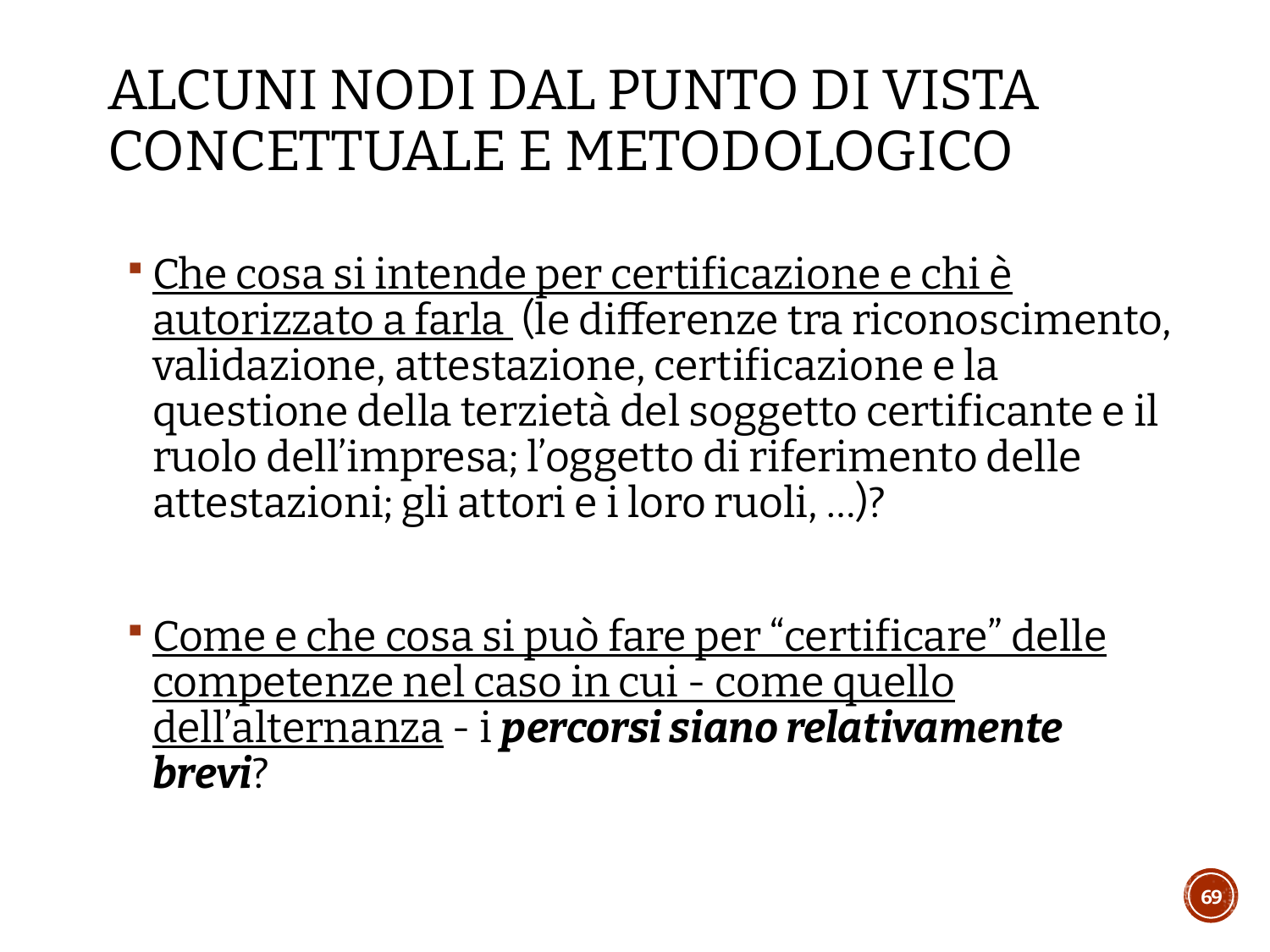

# alcuni nodi dal punto di vista concettuale e metodologico
Che cosa si intende per certificazione e chi è autorizzato a farla  (le differenze tra riconoscimento, validazione, attestazione, certificazione e la questione della terzietà del soggetto certificante e il ruolo dell’impresa; l’oggetto di riferimento delle attestazioni; gli attori e i loro ruoli, …)?

Come e che cosa si può fare per “certificare” delle competenze nel caso in cui - come quello dell’alternanza - i percorsi siano relativamente brevi?

69